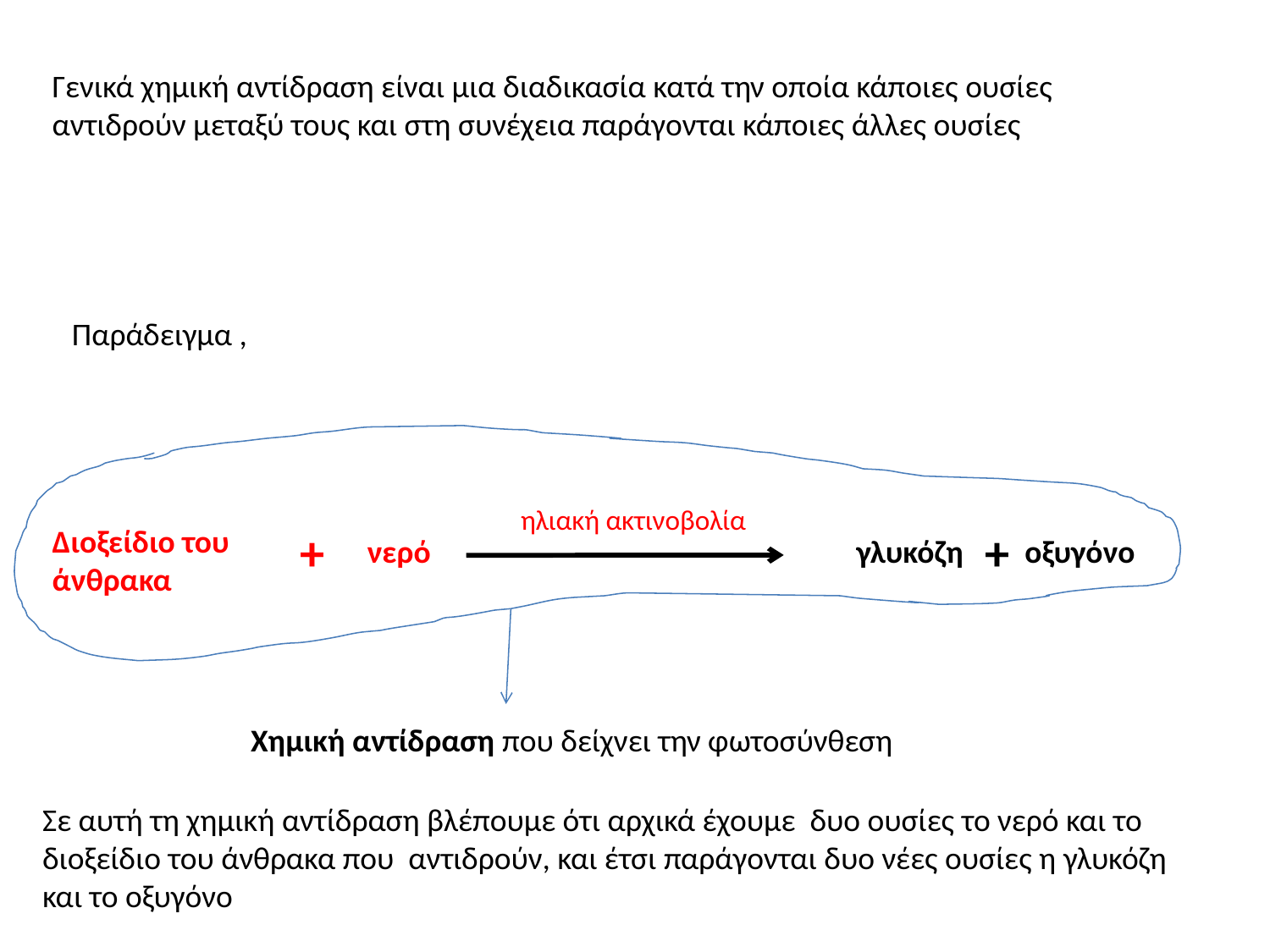

Γενικά χημική αντίδραση είναι μια διαδικασία κατά την οποία κάποιες ουσίες αντιδρούν μεταξύ τους και στη συνέχεια παράγονται κάποιες άλλες ουσίες
Παράδειγμα ,

ηλιακή ακτινοβολία
Διοξείδιο του άνθρακα
+
+
 νερό
γλυκόζη
οξυγόνο
Χημική αντίδραση που δείχνει την φωτοσύνθεση
Σε αυτή τη χημική αντίδραση βλέπουμε ότι αρχικά έχουμε  δυο ουσίες το νερό και το διοξείδιο του άνθρακα που  αντιδρούν, και έτσι παράγονται δυο νέες ουσίες η γλυκόζη και το οξυγόνο